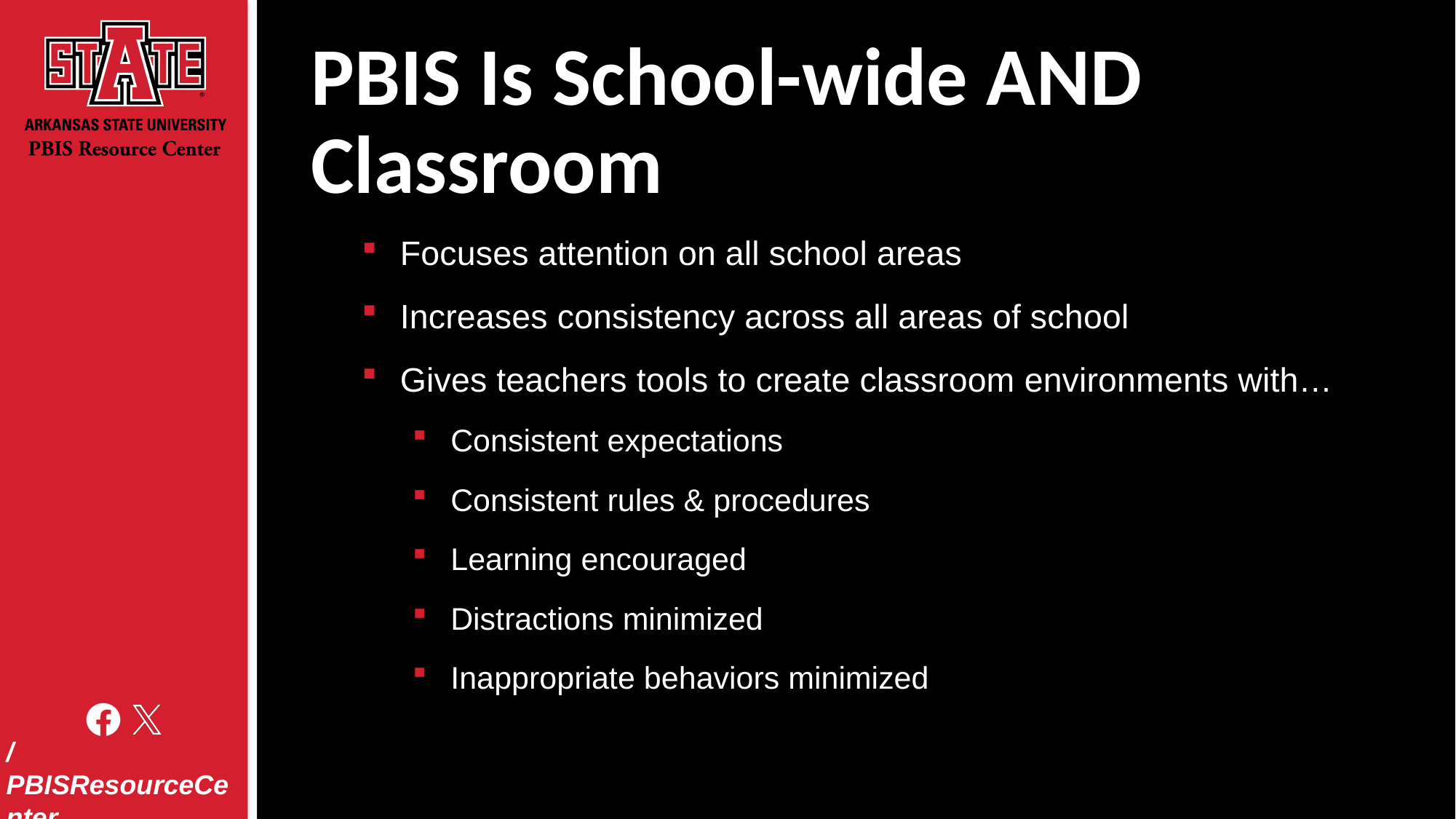

# PBIS Is School-wide AND Classroom
Focuses attention on all school areas
Increases consistency across all areas of school
Gives teachers tools to create classroom environments with…
Consistent expectations
Consistent rules & procedures
Learning encouraged
Distractions minimized
Inappropriate behaviors minimized